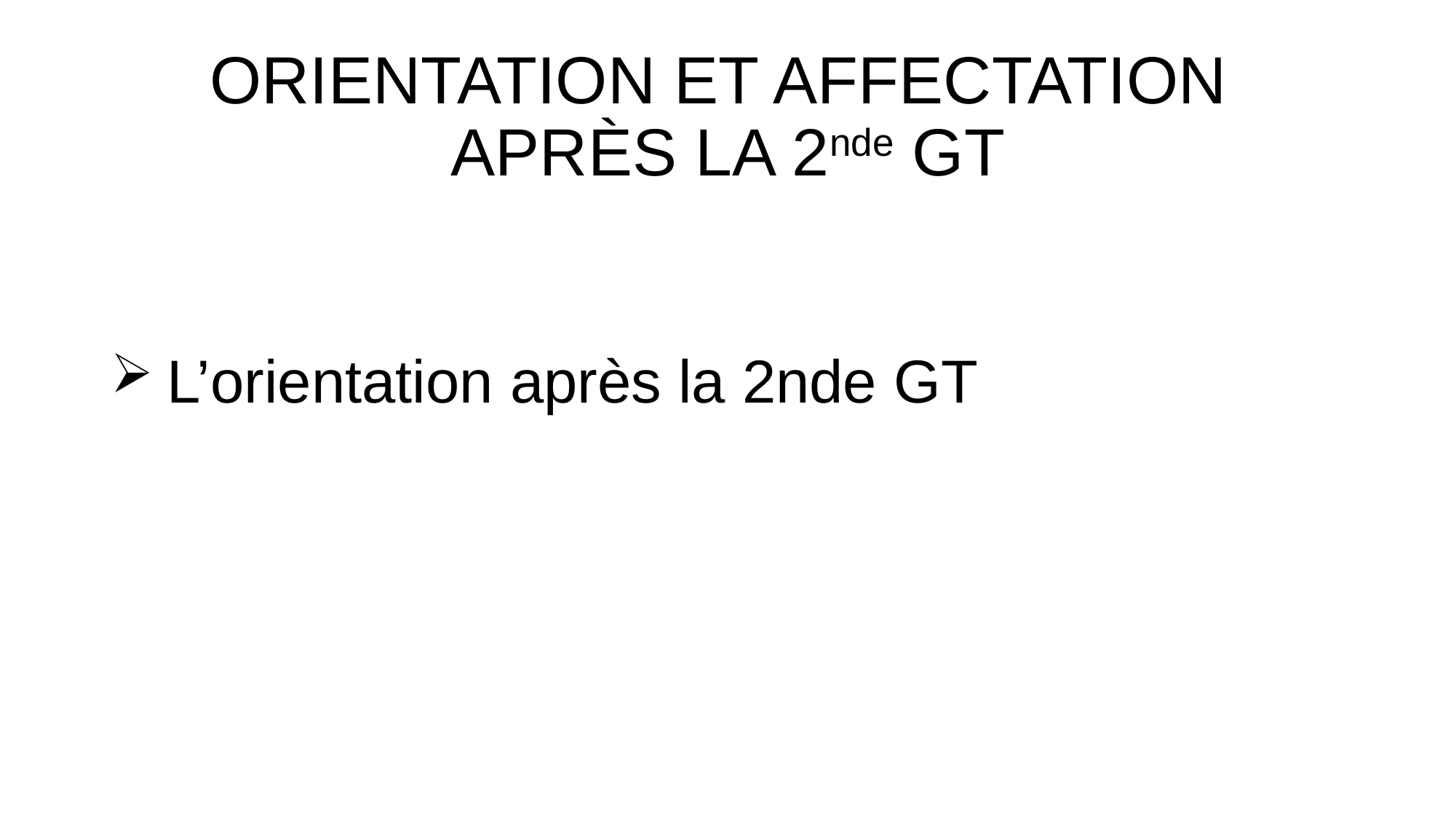

# ORIENTATION ET AFFECTATION  APRÈS LA 2nde GT
 L’orientation après la 2nde GT